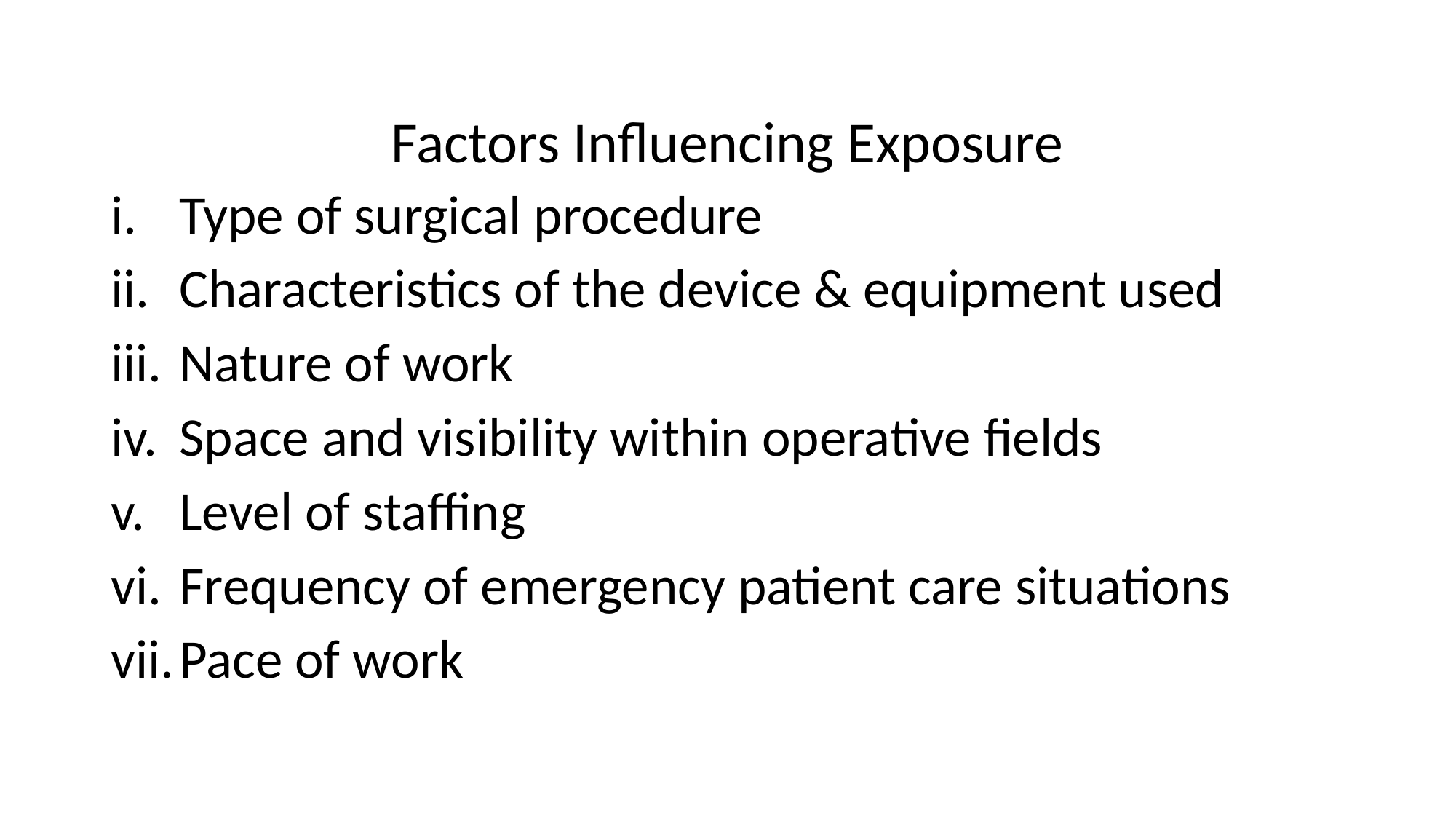

# Factors Influencing Exposure
Type of surgical procedure
Characteristics of the device & equipment used
Nature of work
Space and visibility within operative fields
Level of staffing
Frequency of emergency patient care situations
Pace of work